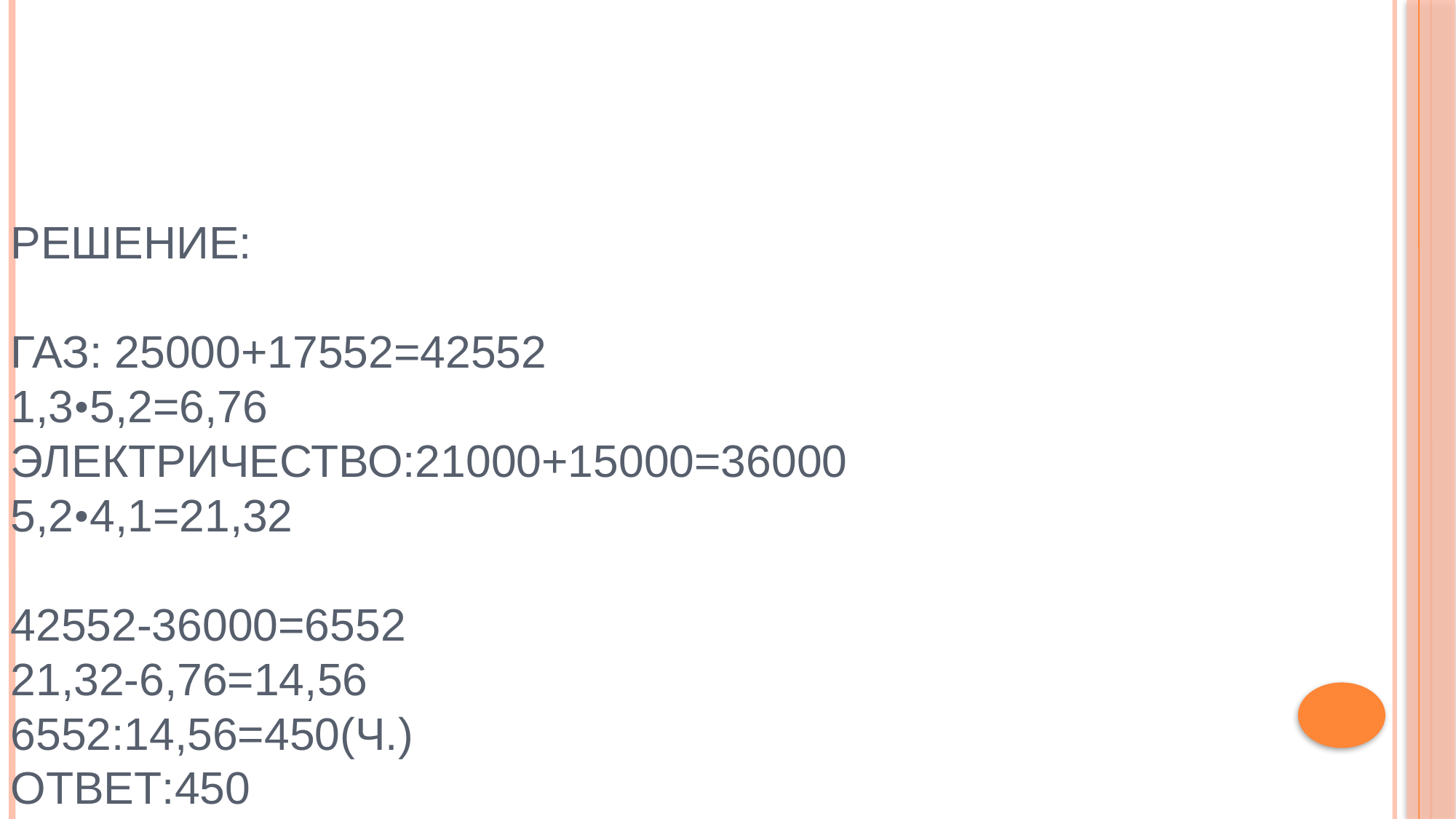

# Решение: газ: 25000+17552=42552 1,3•5,2=6,76 электричество:21000+15000=36000 5,2•4,1=21,32 42552-36000=6552 21,32-6,76=14,56 6552:14,56=450(ч.) Ответ:450